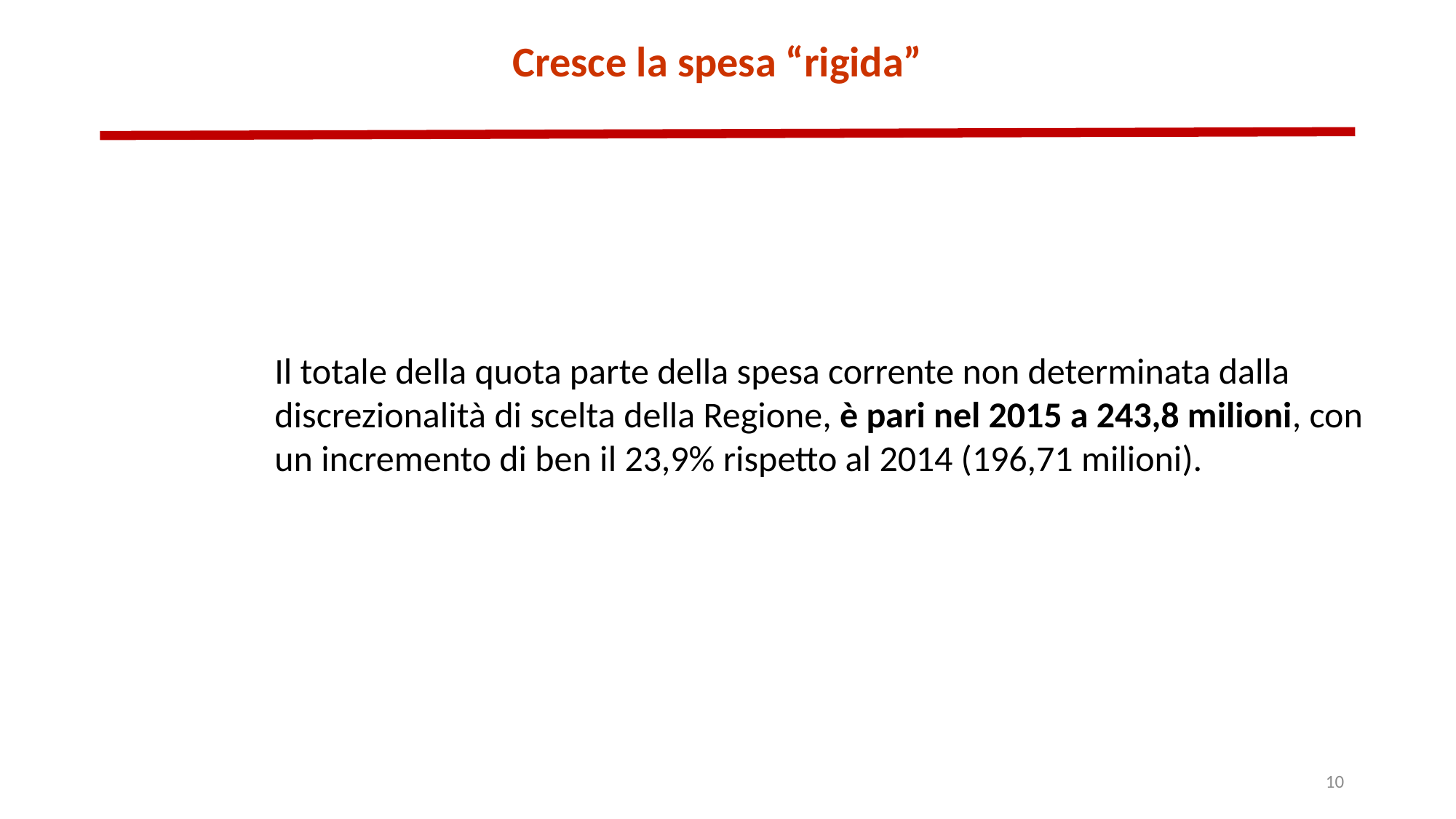

Cresce la spesa “rigida”

Il totale della quota parte della spesa corrente non determinata dalla discrezionalità di scelta della Regione, è pari nel 2015 a 243,8 milioni, con un incremento di ben il 23,9% rispetto al 2014 (196,71 milioni).

10